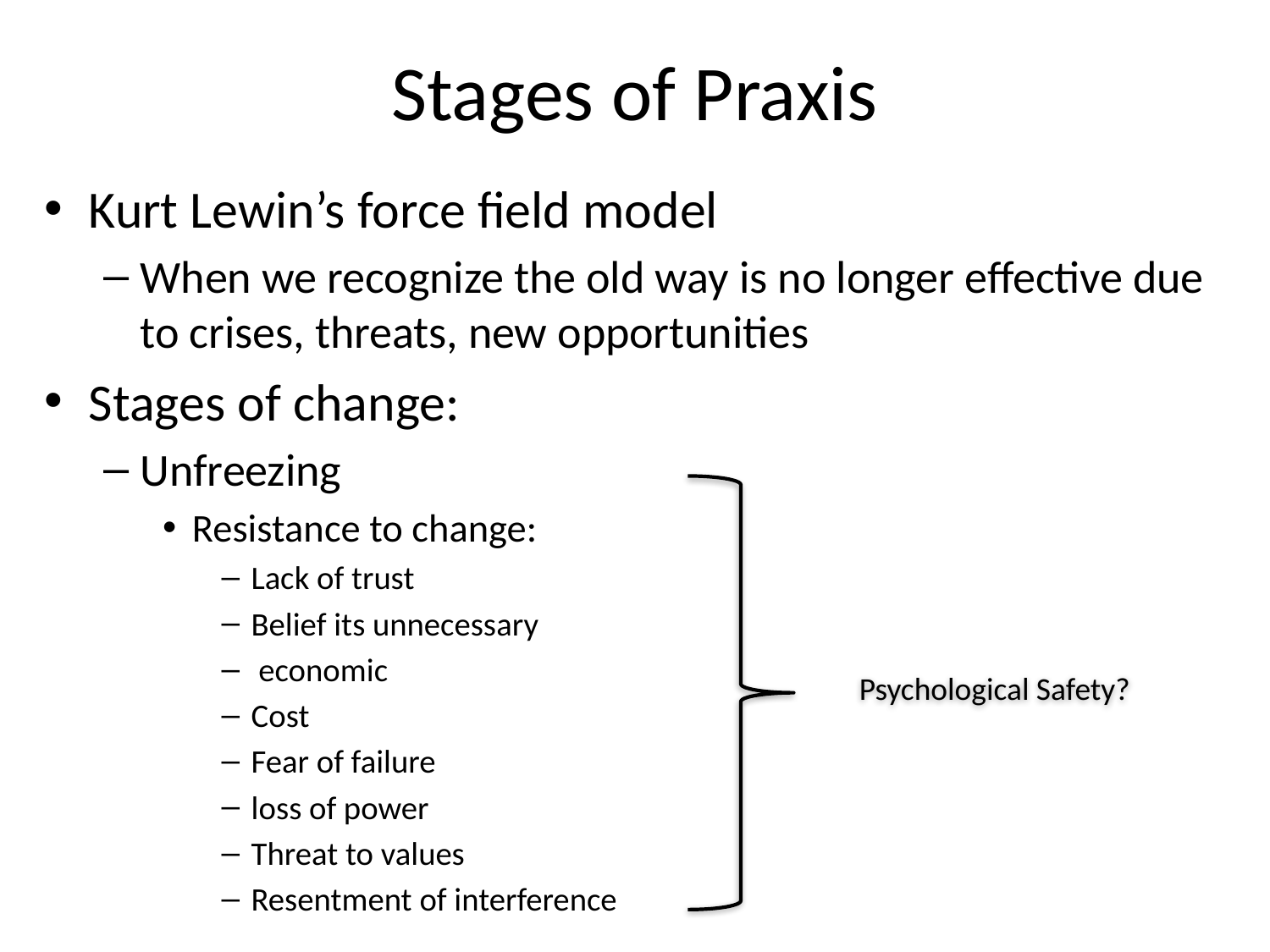

# Stages of Praxis
Kurt Lewin’s force field model
When we recognize the old way is no longer effective due to crises, threats, new opportunities
Stages of change:
Unfreezing
Resistance to change:
Lack of trust
Belief its unnecessary
 economic
Cost
Fear of failure
loss of power
Threat to values
Resentment of interference

Psychological Safety?